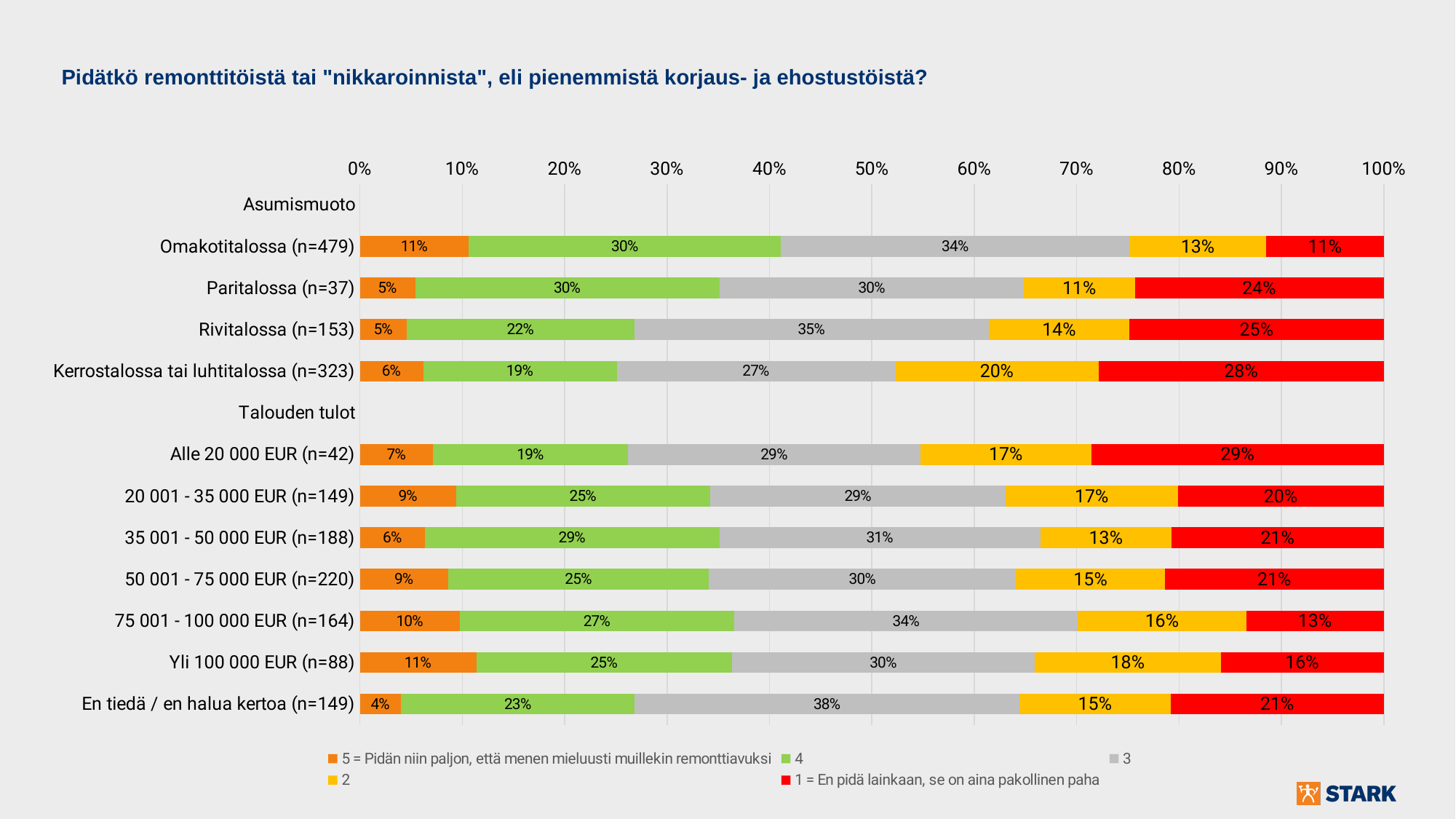

Pidätkö remonttitöistä tai "nikkaroinnista", eli pienemmistä korjaus- ja ehostustöistä?

### Chart

| Category | 5 = Pidän niin paljon, että menen mieluusti muillekin remonttiavuksi | 4 | 3 | 2 | 1 = En pidä lainkaan, se on aina pakollinen paha |
|---|---|---|---|---|---|
| Asumismuoto | None | None | None | None | None |
| Omakotitalossa (n=479) | 0.10647181628392484 | 0.3048016701461378 | 0.34029227557411273 | 0.1336116910229645 | 0.11482254697286014 |
| Paritalossa (n=37) | 0.05405405405405405 | 0.2972972972972973 | 0.2972972972972973 | 0.1081081081081081 | 0.24324324324324323 |
| Rivitalossa (n=153) | 0.0457516339869281 | 0.2222222222222222 | 0.3464052287581699 | 0.1372549019607843 | 0.24836601307189543 |
| Kerrostalossa tai luhtitalossa (n=323) | 0.061919504643962855 | 0.1888544891640867 | 0.2724458204334365 | 0.19814241486068113 | 0.2786377708978328 |
| Talouden tulot | None | None | None | None | None |
| Alle 20 000 EUR (n=42) | 0.07142857142857144 | 0.19047619047619047 | 0.28571428571428575 | 0.16666666666666669 | 0.28571428571428575 |
| 20 001 - 35 000 EUR (n=149) | 0.09395973154362416 | 0.24832214765100669 | 0.2885906040268456 | 0.16778523489932887 | 0.20134228187919462 |
| 35 001 - 50 000 EUR (n=188) | 0.06382978723404255 | 0.2872340425531915 | 0.3138297872340426 | 0.1276595744680851 | 0.2074468085106383 |
| 50 001 - 75 000 EUR (n=220) | 0.08636363636363636 | 0.2545454545454545 | 0.3 | 0.14545454545454545 | 0.21363636363636362 |
| 75 001 - 100 000 EUR (n=164) | 0.0975609756097561 | 0.2682926829268293 | 0.3353658536585366 | 0.16463414634146342 | 0.13414634146341464 |
| Yli 100 000 EUR (n=88) | 0.11363636363636363 | 0.25 | 0.29545454545454547 | 0.18181818181818182 | 0.1590909090909091 |
| En tiedä / en halua kertoa (n=149) | 0.04026845637583893 | 0.22818791946308725 | 0.37583892617449666 | 0.14765100671140938 | 0.2080536912751678 |